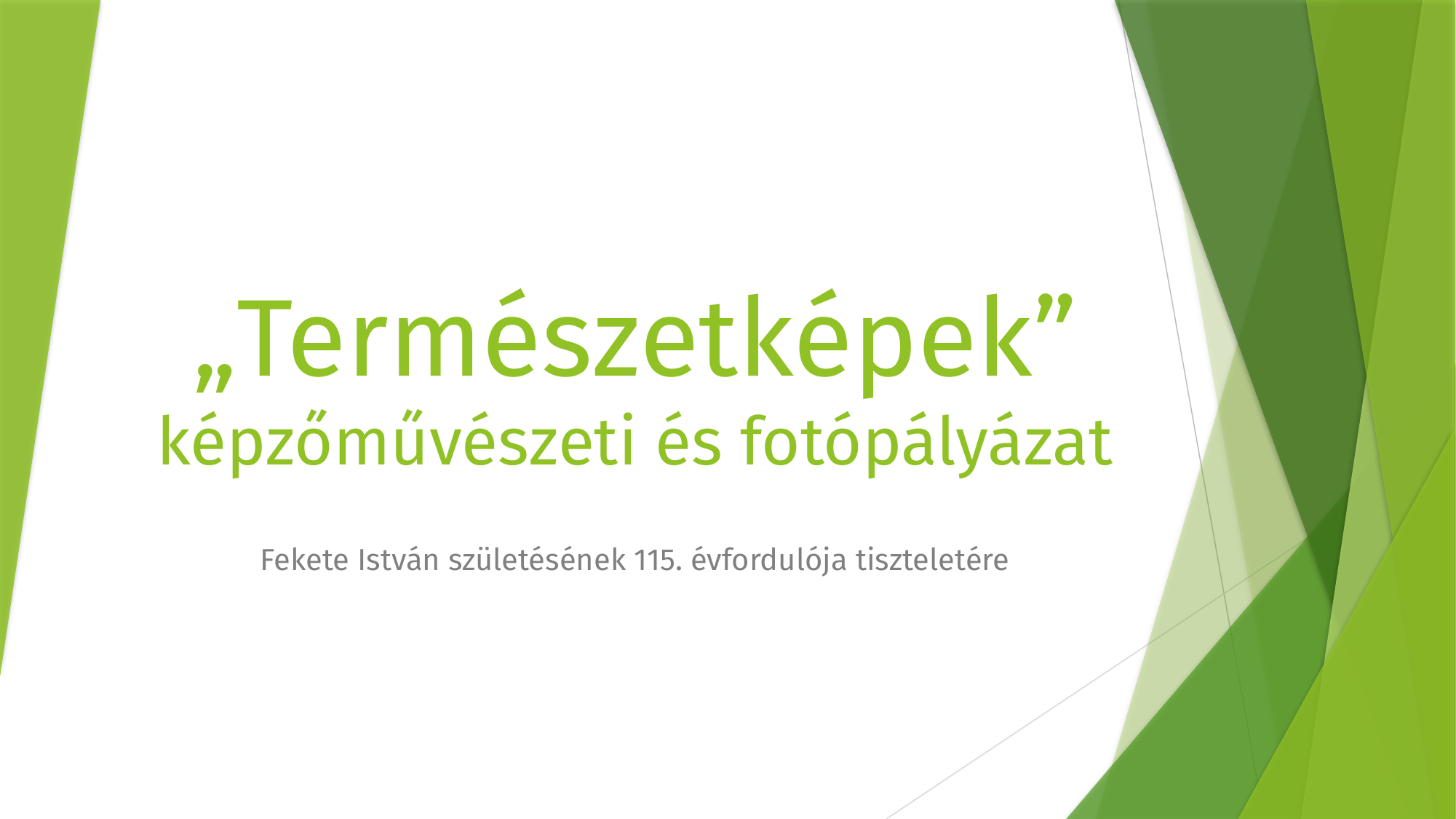

# „Természetképek” képzőművészeti és fotópályázat
Fekete István születésének 115. évfordulója tiszteletére